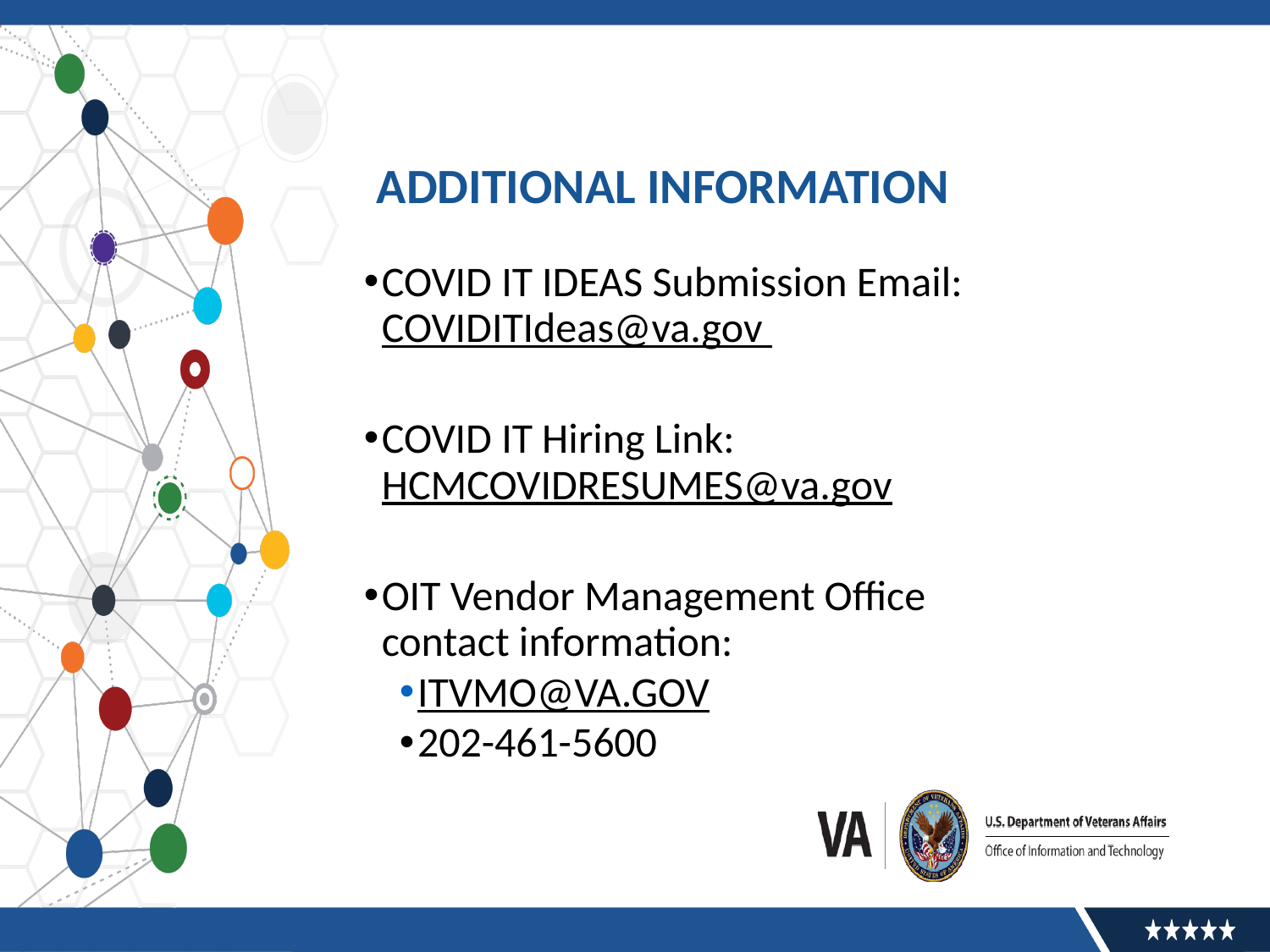

# Additional Information
COVID IT IDEAS Submission Email: COVIDITIdeas@va.gov

COVID IT Hiring Link: HCMCOVIDRESUMES@va.gov

OIT Vendor Management Office contact information:
ITVMO@VA.GOV
202-461-5600